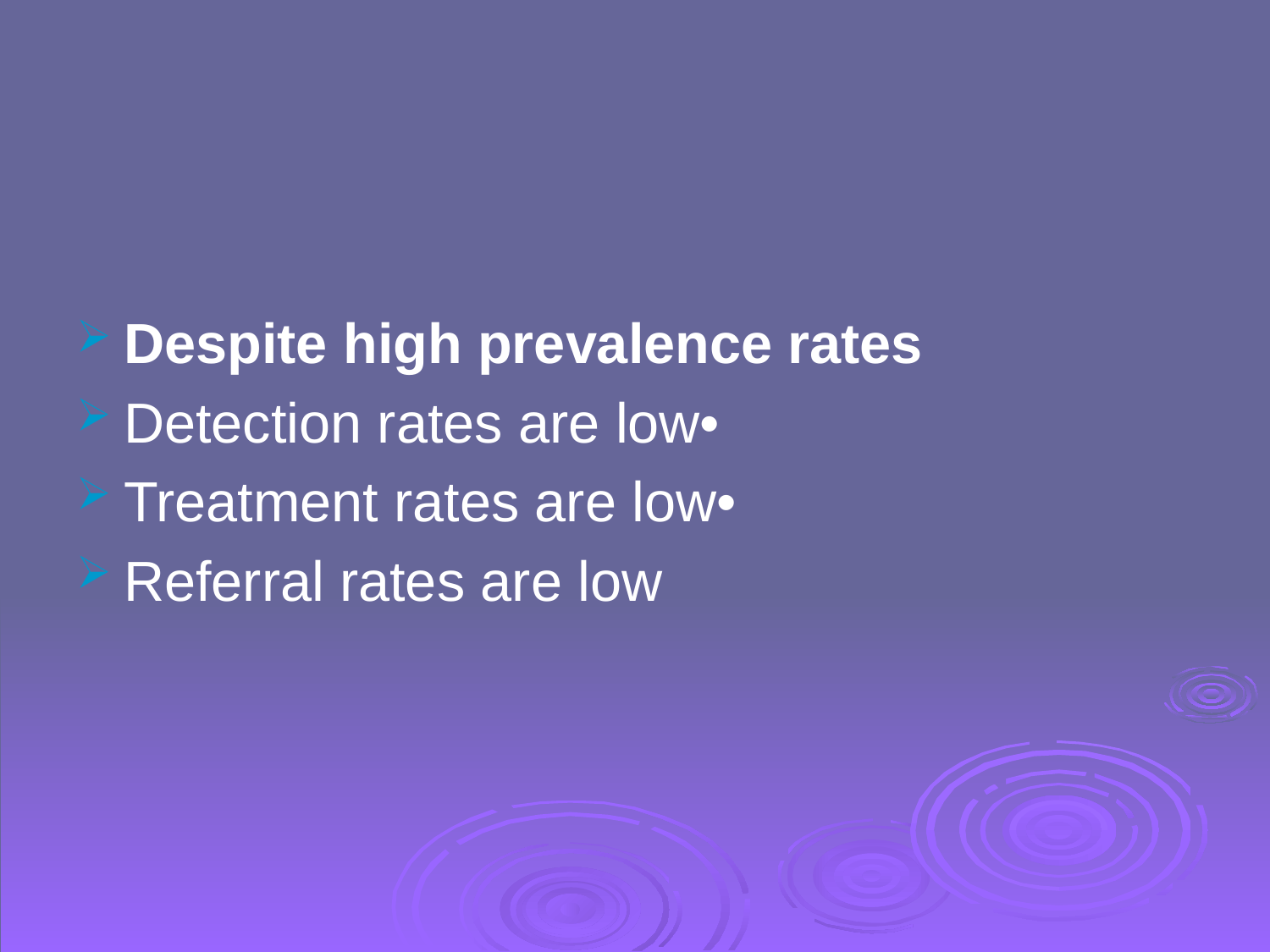

#

Despite high prevalence rates
Detection rates are low•
Treatment rates are low•
Referral rates are low